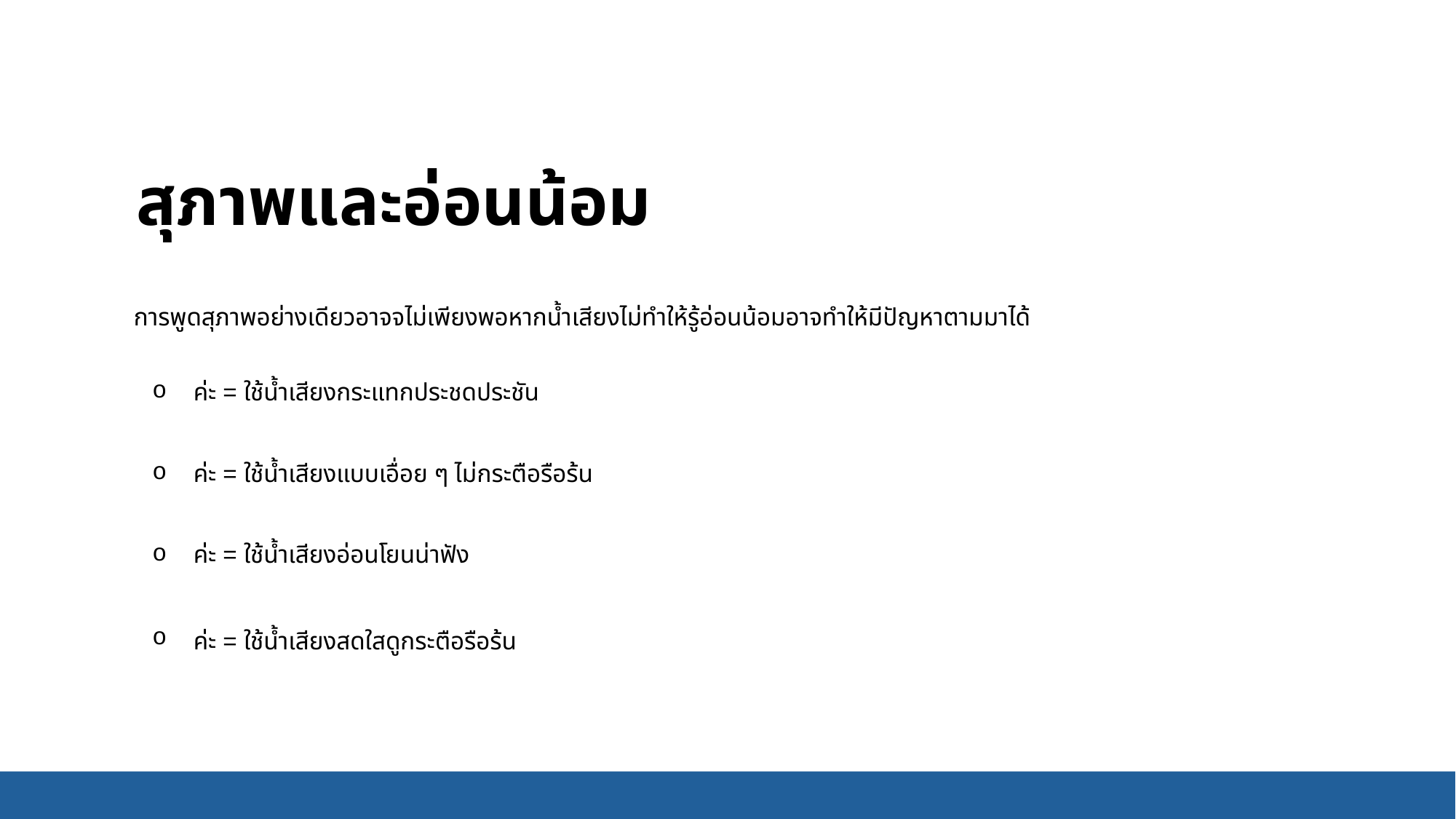

# สุภาพและอ่อนน้อม
การพูดสุภาพอย่างเดียวอาจจไม่เพียงพอหากน้ำเสียงไม่ทำให้รู้อ่อนน้อมอาจทำให้มีปัญหาตามมาได้

ค่ะ = ใช้น้ำเสียงกระแทกประชดประชัน

ค่ะ = ใช้น้ำเสียงแบบเอื่อย ๆ ไม่กระตือรือร้น

ค่ะ = ใช้น้ำเสียงอ่อนโยนน่าฟัง

ค่ะ = ใช้น้ำเสียงสดใสดูกระตือรือร้น